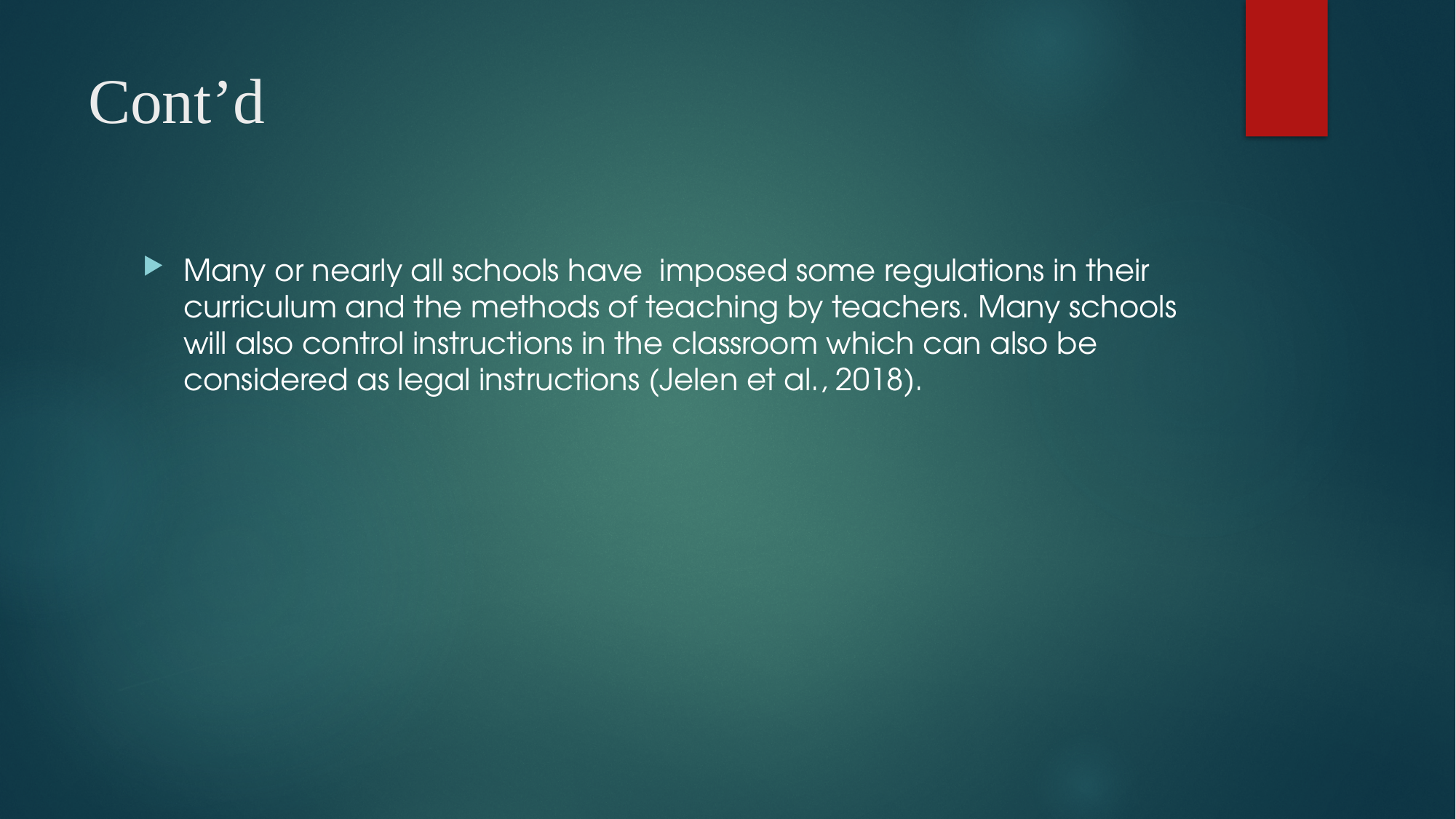

# Cont’d
Many or nearly all schools have  imposed some regulations in their curriculum and the methods of teaching by teachers. Many schools will also control instructions in the classroom which can also be considered as legal instructions (Jelen et al., 2018).